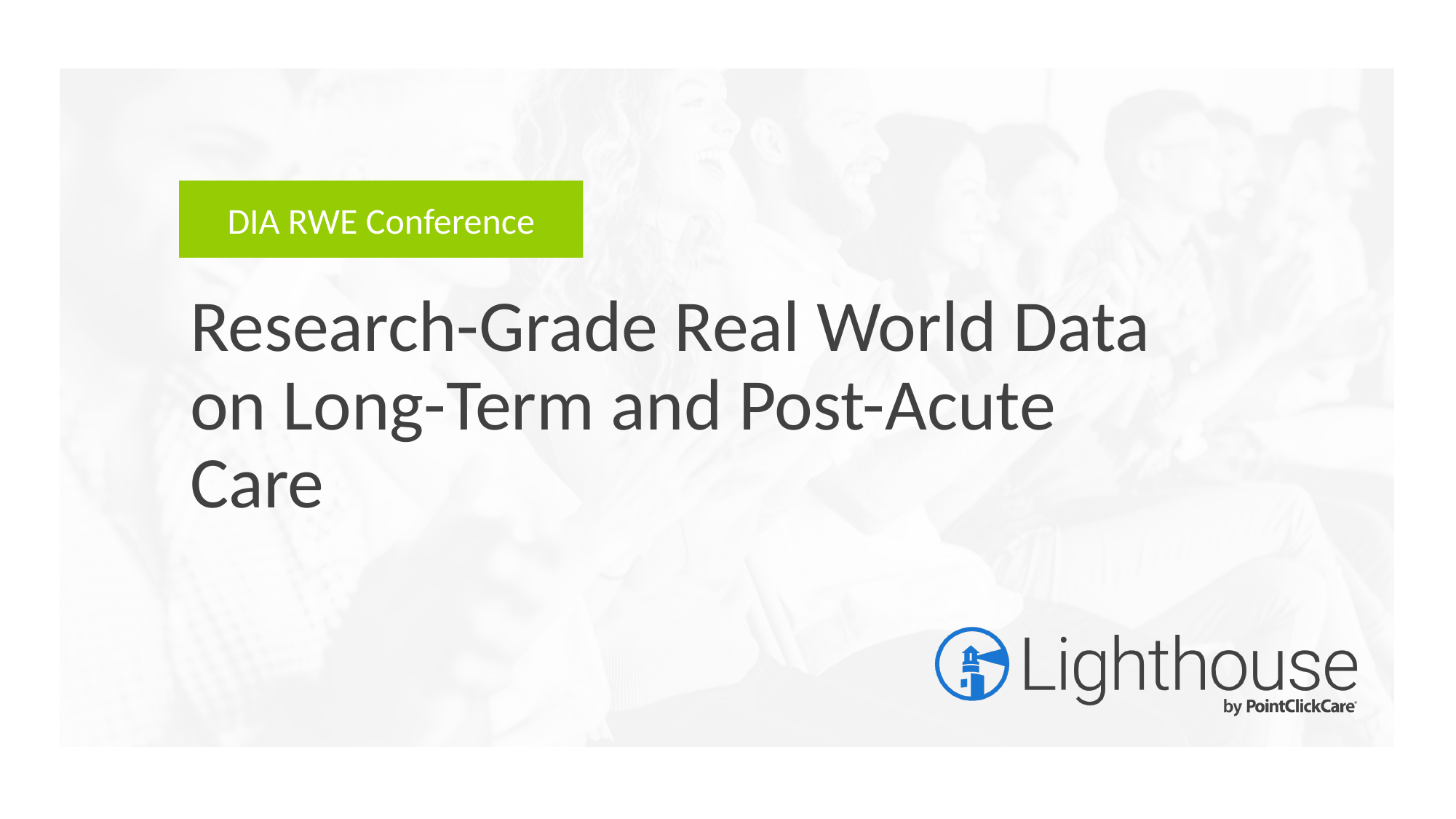

DIA RWE Conference
Research-Grade Real World Data
on Long-Term and Post-Acute Care